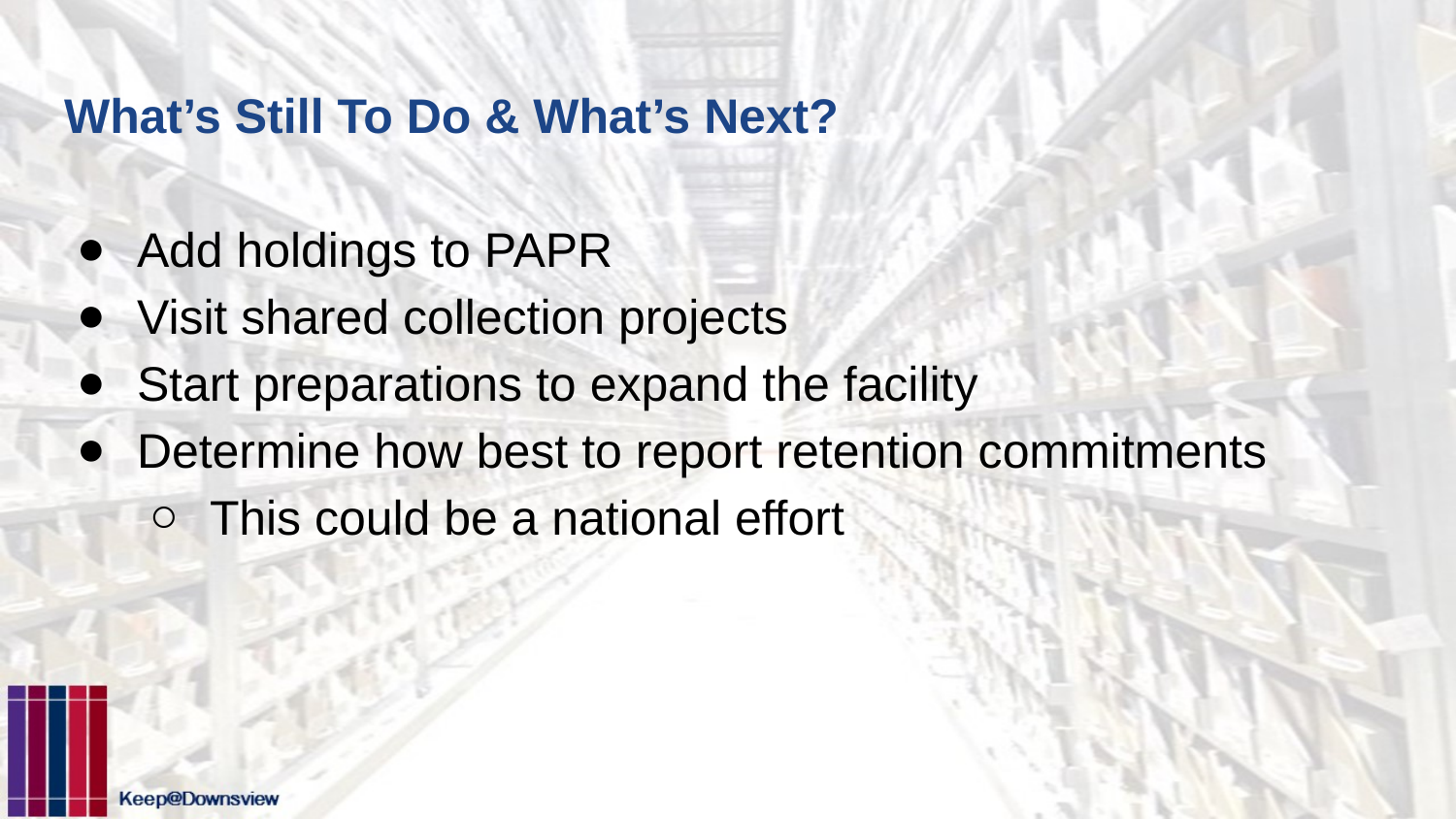

# What’s Still To Do & What’s Next?

Add holdings to PAPR
Visit shared collection projects
Start preparations to expand the facility
Determine how best to report retention commitments
This could be a national effort